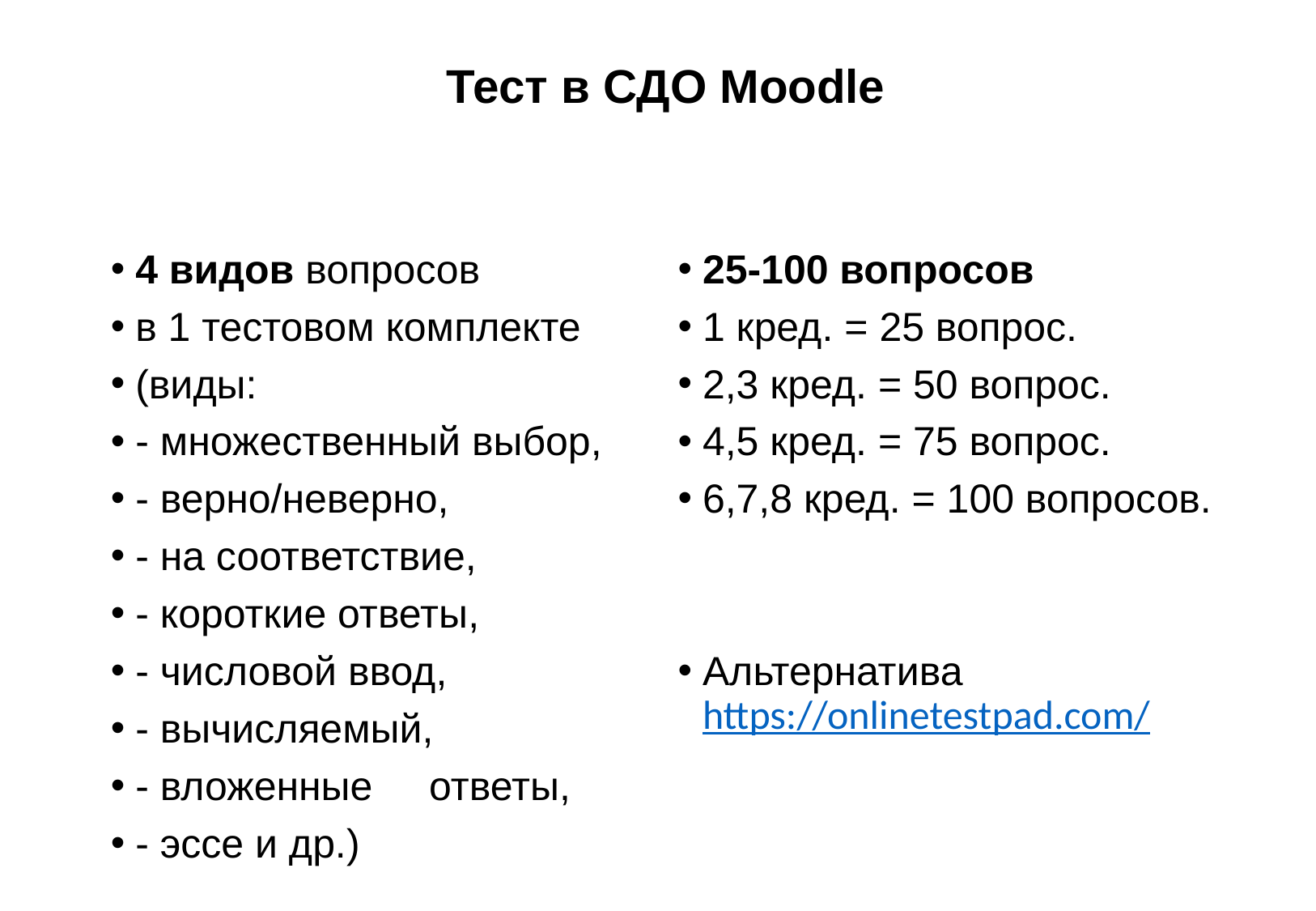

# Тест в СДО Moodle
4 видов вопросов
в 1 тестовом комплекте
(виды:
- множественный выбор,
- верно/неверно,
- на соответствие,
- короткие ответы,
- числовой ввод,
- вычисляемый,
- вложенные     ответы,
- эссе и др.)

25-100 вопросов
1 кред. = 25 вопрос.
2,3 кред. = 50 вопрос.
4,5 кред. = 75 вопрос.
6,7,8 кред. = 100 вопросов.

Альтернатива https://onlinetestpad.com/